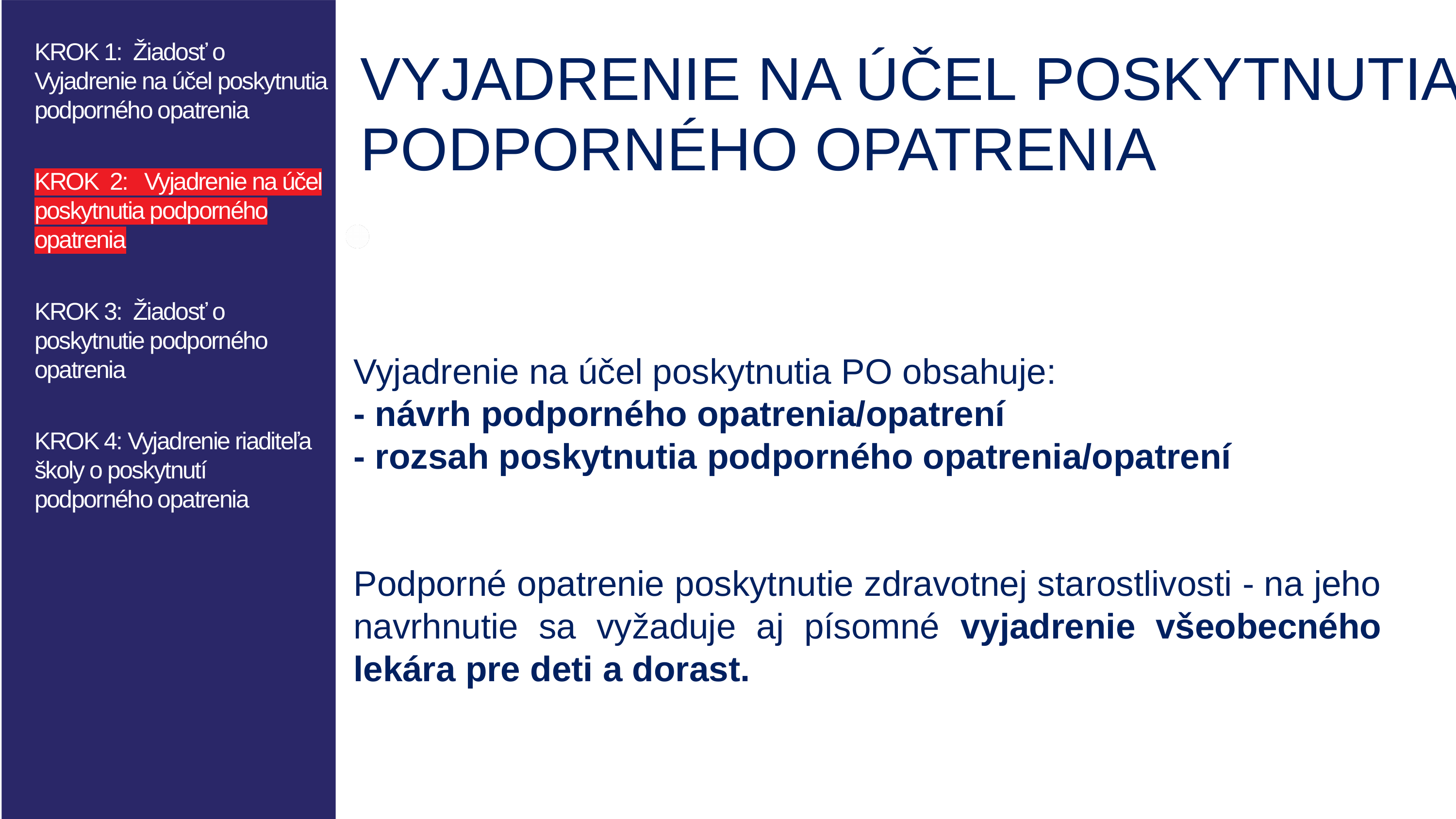

KROK 1:  Žiadosť o Vyjadrenie na účel poskytnutia podporného opatrenia

KROK  2:   Vyjadrenie na účel poskytnutia podporného opatrenia

KROK 3:  Žiadosť o poskytnutie podporného opatrenia

KROK 4: Vyjadrenie riaditeľa školy o poskytnutí podporného opatrenia

VYJADRENIE NA ÚČEL POSKYTNUTIA PODPORNÉHO OPATRENIA

Vyjadrenie na účel poskytnutia PO obsahuje:
- návrh podporného opatrenia/opatrení
- rozsah poskytnutia podporného opatrenia/opatrení

Podporné opatrenie poskytnutie zdravotnej starostlivosti - na jeho navrhnutie sa vyžaduje aj písomné vyjadrenie všeobecného lekára pre deti a dorast.